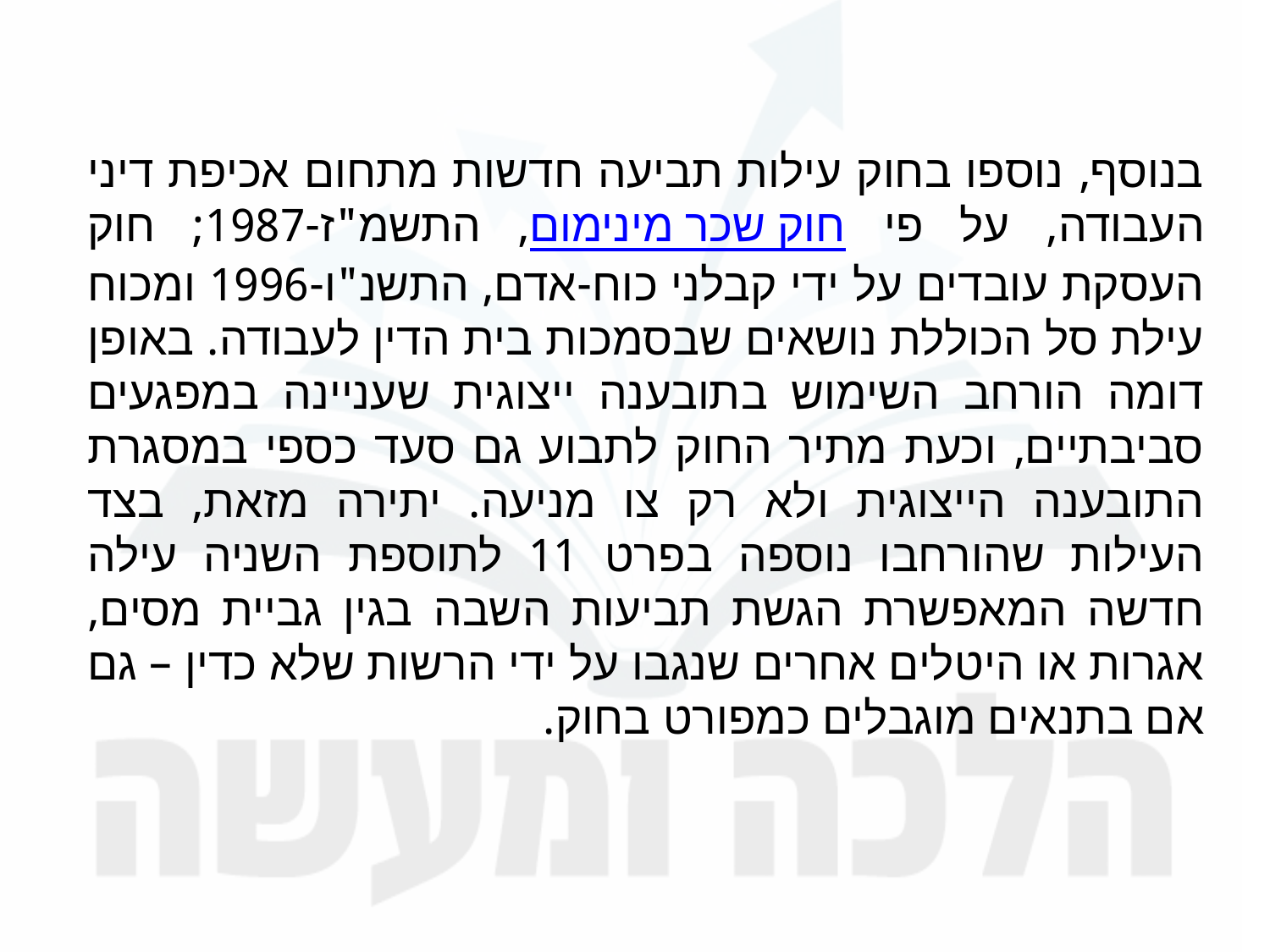

בנוסף, נוספו בחוק עילות תביעה חדשות מתחום אכיפת דיני העבודה, על פי חוק שכר מינימום, התשמ"ז-1987; חוק העסקת עובדים על ידי קבלני כוח-אדם, התשנ"ו-1996 ומכוח עילת סל הכוללת נושאים שבסמכות בית הדין לעבודה. באופן דומה הורחב השימוש בתובענה ייצוגית שעניינה במפגעים סביבתיים, וכעת מתיר החוק לתבוע גם סעד כספי במסגרת התובענה הייצוגית ולא רק צו מניעה. יתירה מזאת, בצד העילות שהורחבו נוספה בפרט 11 לתוספת השניה עילה חדשה המאפשרת הגשת תביעות השבה בגין גביית מסים, אגרות או היטלים אחרים שנגבו על ידי הרשות שלא כדין – גם אם בתנאים מוגבלים כמפורט בחוק.